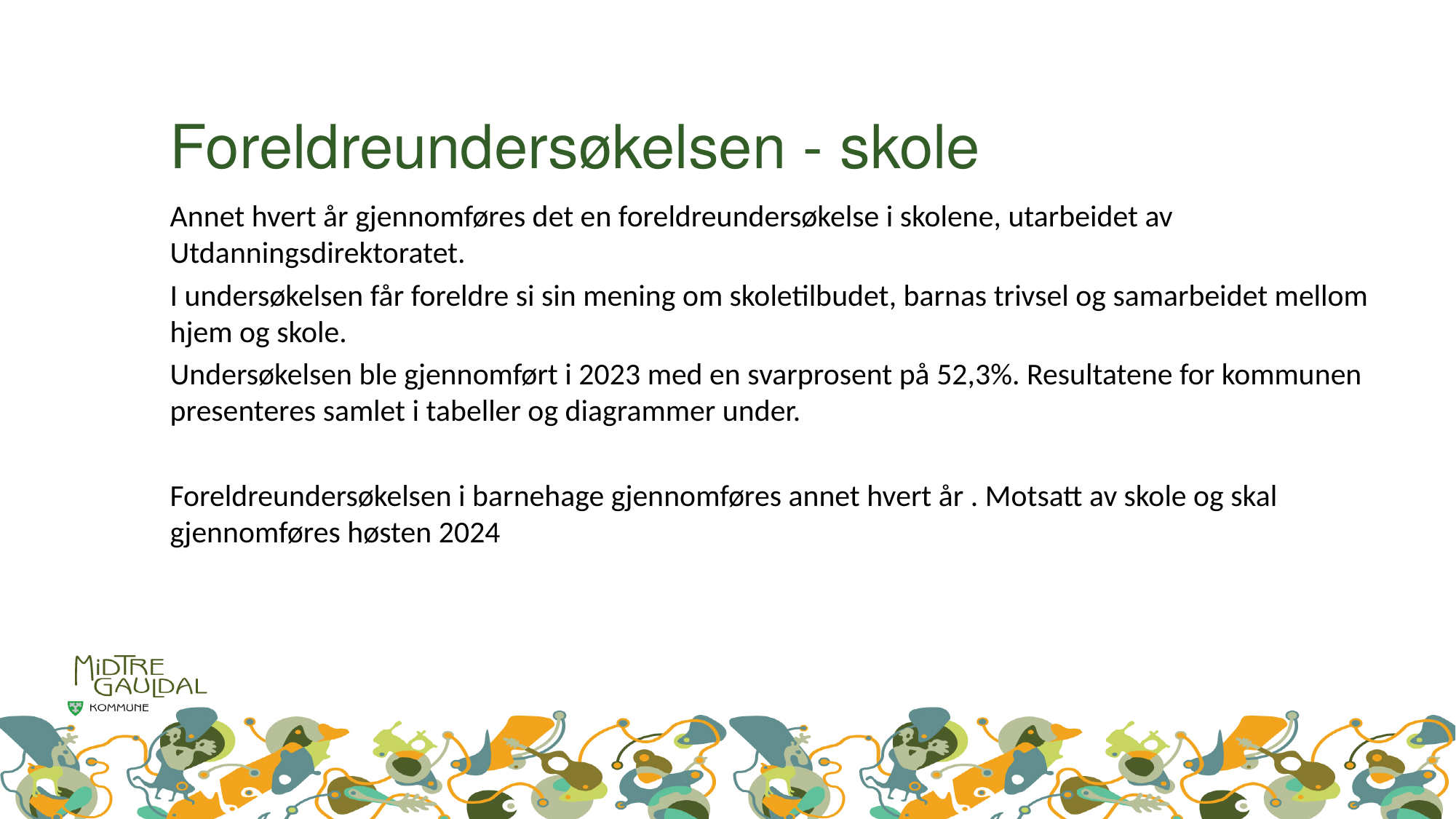

# Foreldreundersøkelsen - skole
Annet hvert år gjennomføres det en foreldreundersøkelse i skolene, utarbeidet av Utdanningsdirektoratet.
I undersøkelsen får foreldre si sin mening om skoletilbudet, barnas trivsel og samarbeidet mellom hjem og skole.
Undersøkelsen ble gjennomført i 2023 med en svarprosent på 52,3%. Resultatene for kommunen presenteres samlet i tabeller og diagrammer under.

Foreldreundersøkelsen i barnehage gjennomføres annet hvert år . Motsatt av skole og skal gjennomføres høsten 2024